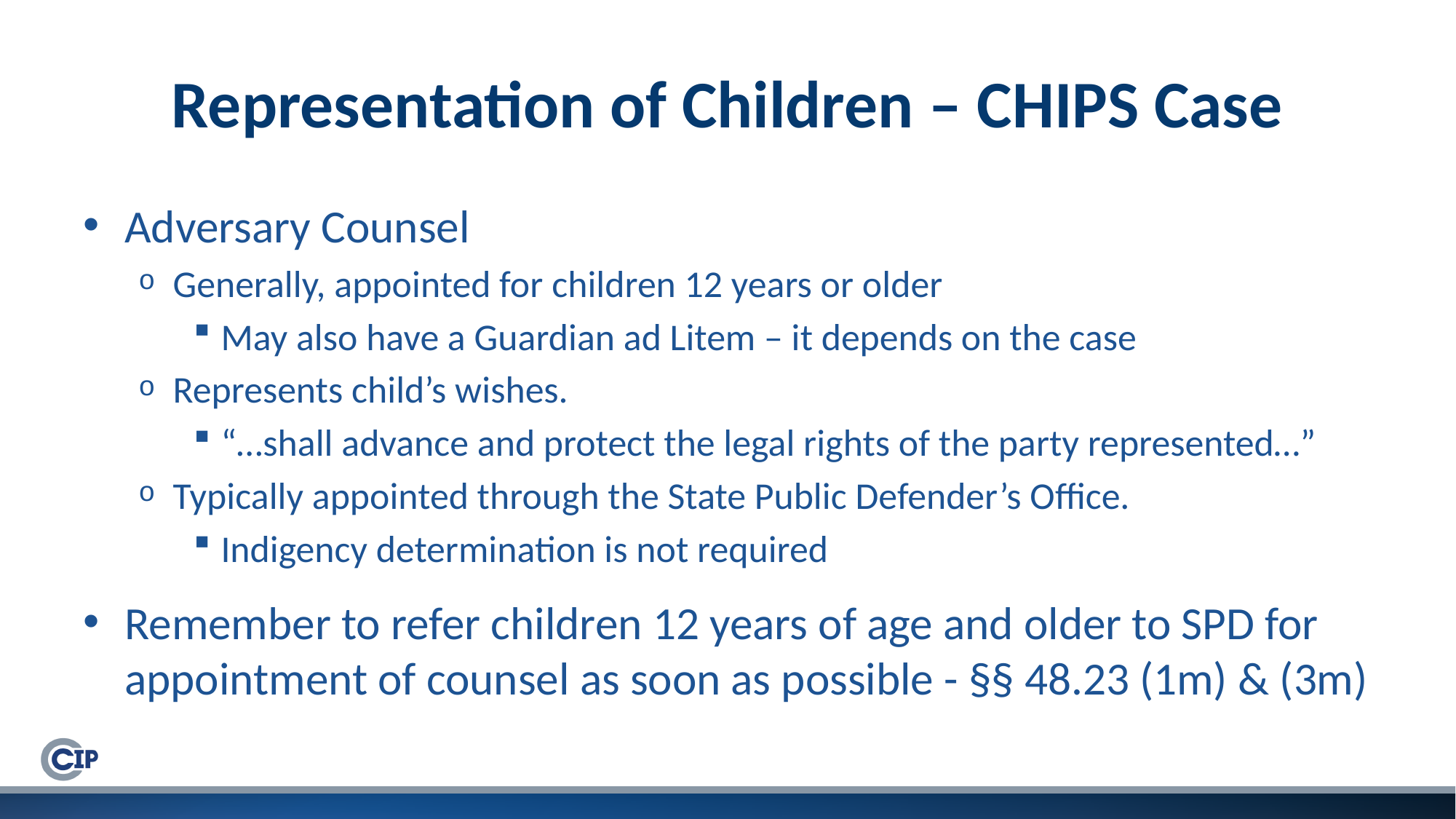

# Representation of Children – CHIPS Case
Adversary Counsel
Generally, appointed for children 12 years or older
May also have a Guardian ad Litem – it depends on the case
Represents child’s wishes.
“…shall advance and protect the legal rights of the party represented…”
Typically appointed through the State Public Defender’s Office.
Indigency determination is not required
Remember to refer children 12 years of age and older to SPD for appointment of counsel as soon as possible - §§ 48.23 (1m) & (3m)